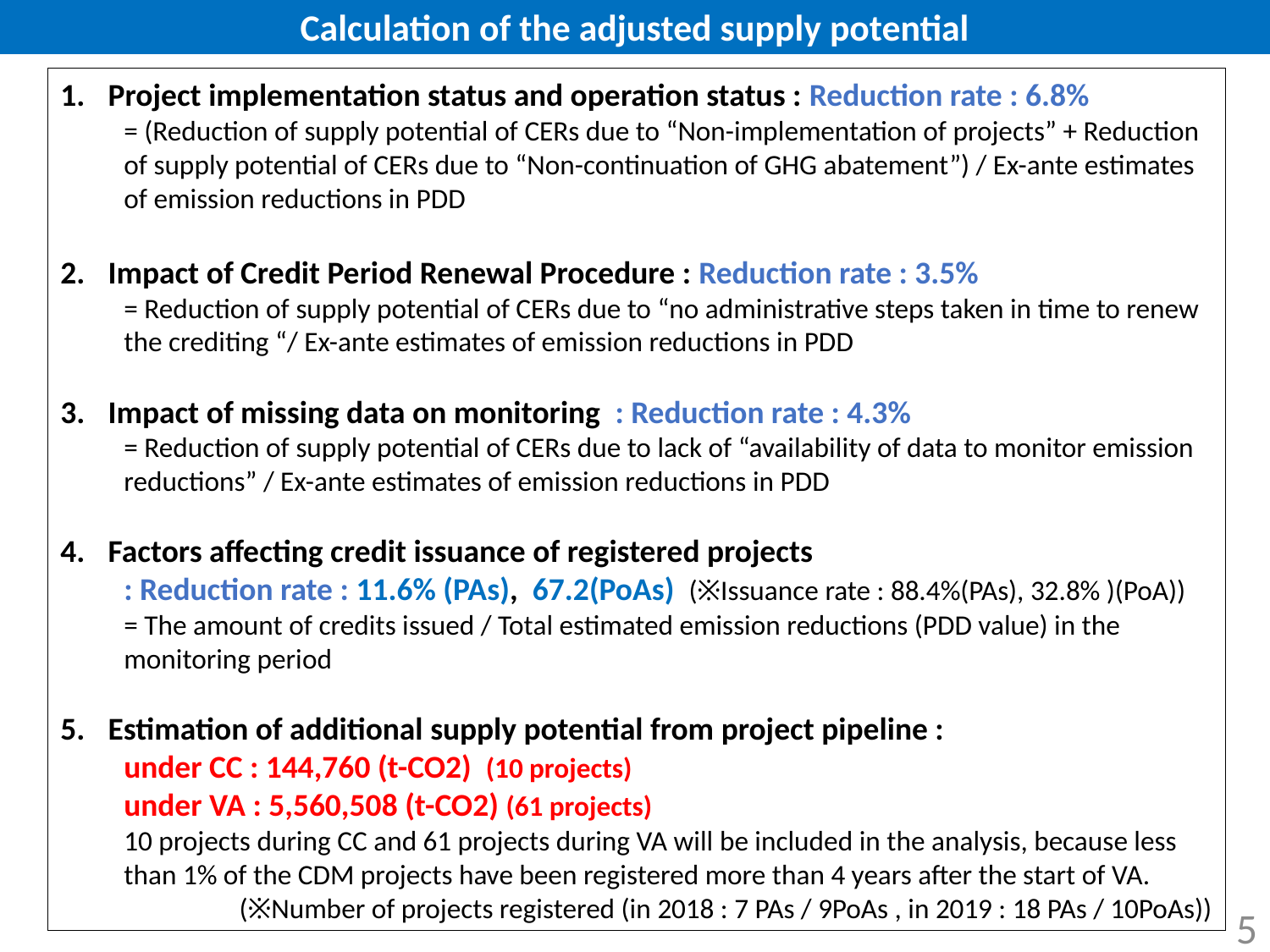

Calculation of the adjusted supply potential
Project implementation status and operation status : Reduction rate : 6.8%
= (Reduction of supply potential of CERs due to “Non-implementation of projects” + Reduction of supply potential of CERs due to “Non-continuation of GHG abatement”) / Ex-ante estimates of emission reductions in PDD

Impact of Credit Period Renewal Procedure : Reduction rate : 3.5%
= Reduction of supply potential of CERs due to “no administrative steps taken in time to renew the crediting “/ Ex-ante estimates of emission reductions in PDD

Impact of missing data on monitoring  : Reduction rate : 4.3%
= Reduction of supply potential of CERs due to lack of “availability of data to monitor emission reductions” / Ex-ante estimates of emission reductions in PDD

Factors affecting credit issuance of registered projects
: Reduction rate : 11.6% (PAs),  67.2(PoAs)  (※Issuance rate : 88.4%(PAs), 32.8% )(PoA))
= The amount of credits issued / Total estimated emission reductions (PDD value) in the monitoring period

Estimation of additional supply potential from project pipeline :
under CC : 144,760 (t-CO2)  (10 projects)
under VA : 5,560,508 (t-CO2) (61 projects)
10 projects during CC and 61 projects during VA will be included in the analysis, because less than 1% of the CDM projects have been registered more than 4 years after the start of VA.
(※Number of projects registered (in 2018 : 7 PAs / 9PoAs , in 2019 : 18 PAs / 10PoAs))
5